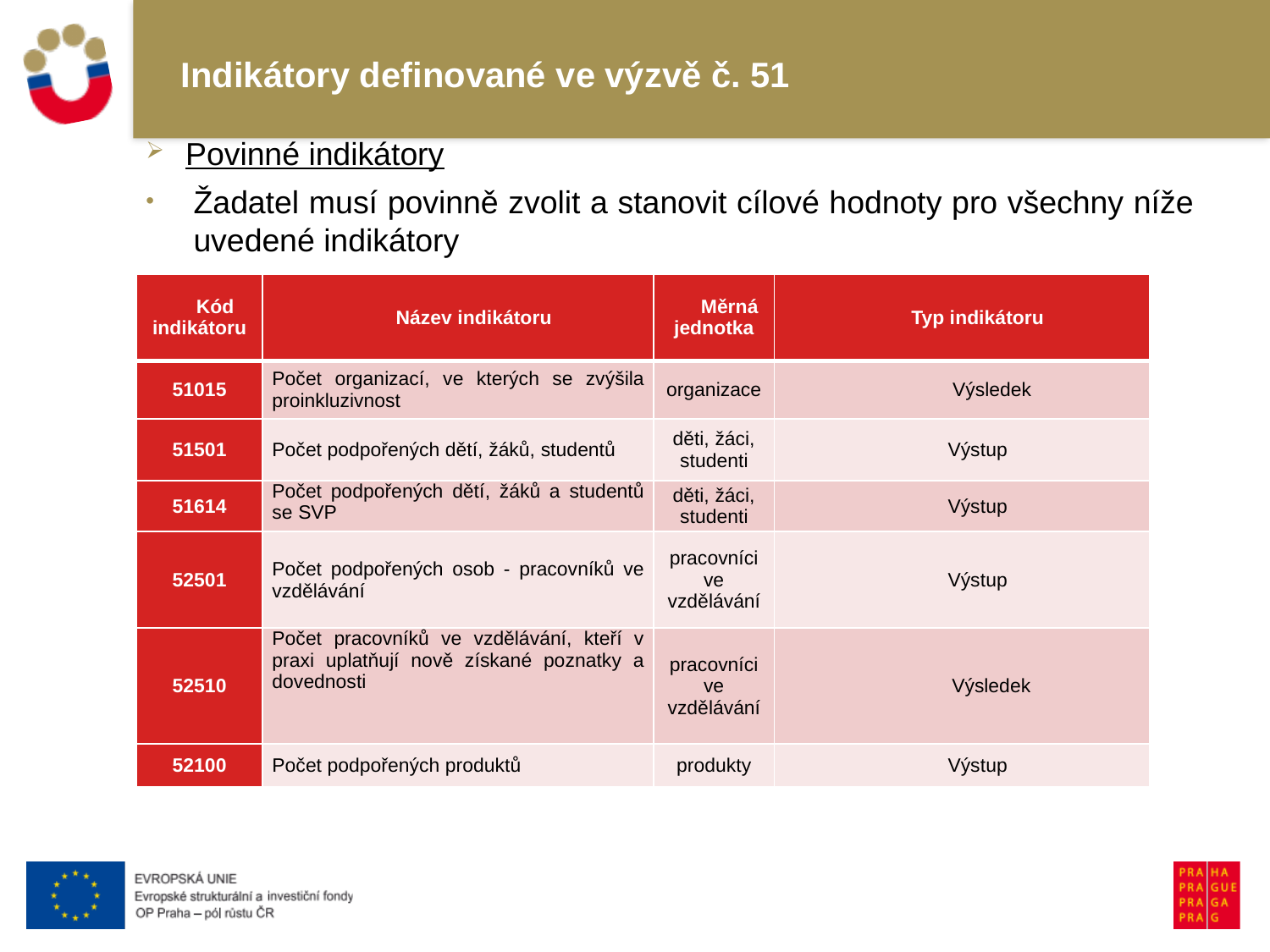

# Indikátory definované ve výzvě č. 51

Povinné indikátory
Žadatel musí povinně zvolit a stanovit cílové hodnoty pro všechny níže uvedené indikátory

| Kód indikátoru | Název indikátoru | Měrná jednotka | Typ indikátoru |
| --- | --- | --- | --- |
| 51015 | Počet organizací, ve kterých se zvýšila proinkluzivnost | organizace | Výsledek |
| 51501 | Počet podpořených dětí, žáků, studentů | děti, žáci, studenti | Výstup |
| 51614 | Počet podpořených dětí, žáků a studentů se SVP | děti, žáci, studenti | Výstup |
| 52501 | Počet podpořených osob - pracovníků ve vzdělávání | pracovníci ve vzdělávání | Výstup |
| 52510 | Počet pracovníků ve vzdělávání, kteří v praxi uplatňují nově získané poznatky a dovednosti | pracovníci ve vzdělávání | Výsledek |
| 52100 | Počet podpořených produktů | produkty | Výstup |